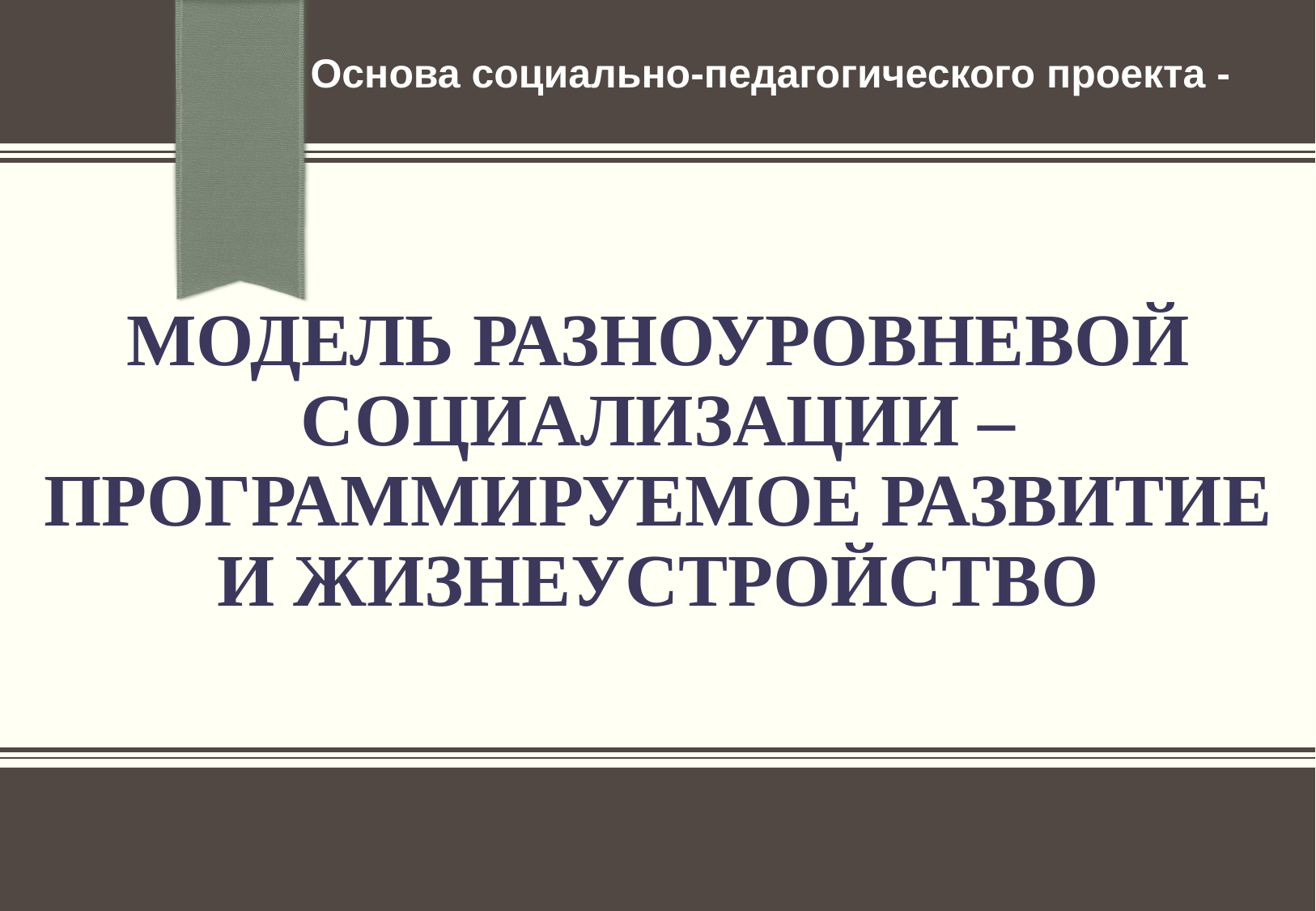

Основа социально-педагогического проекта -

МОДЕЛЬ РАЗНОУРОВНЕВОЙ СОЦИАЛИЗАЦИИ – ПРОГРАММИРУЕМОЕ РАЗВИТИЕ И ЖИЗНЕУСТРОЙСТВО